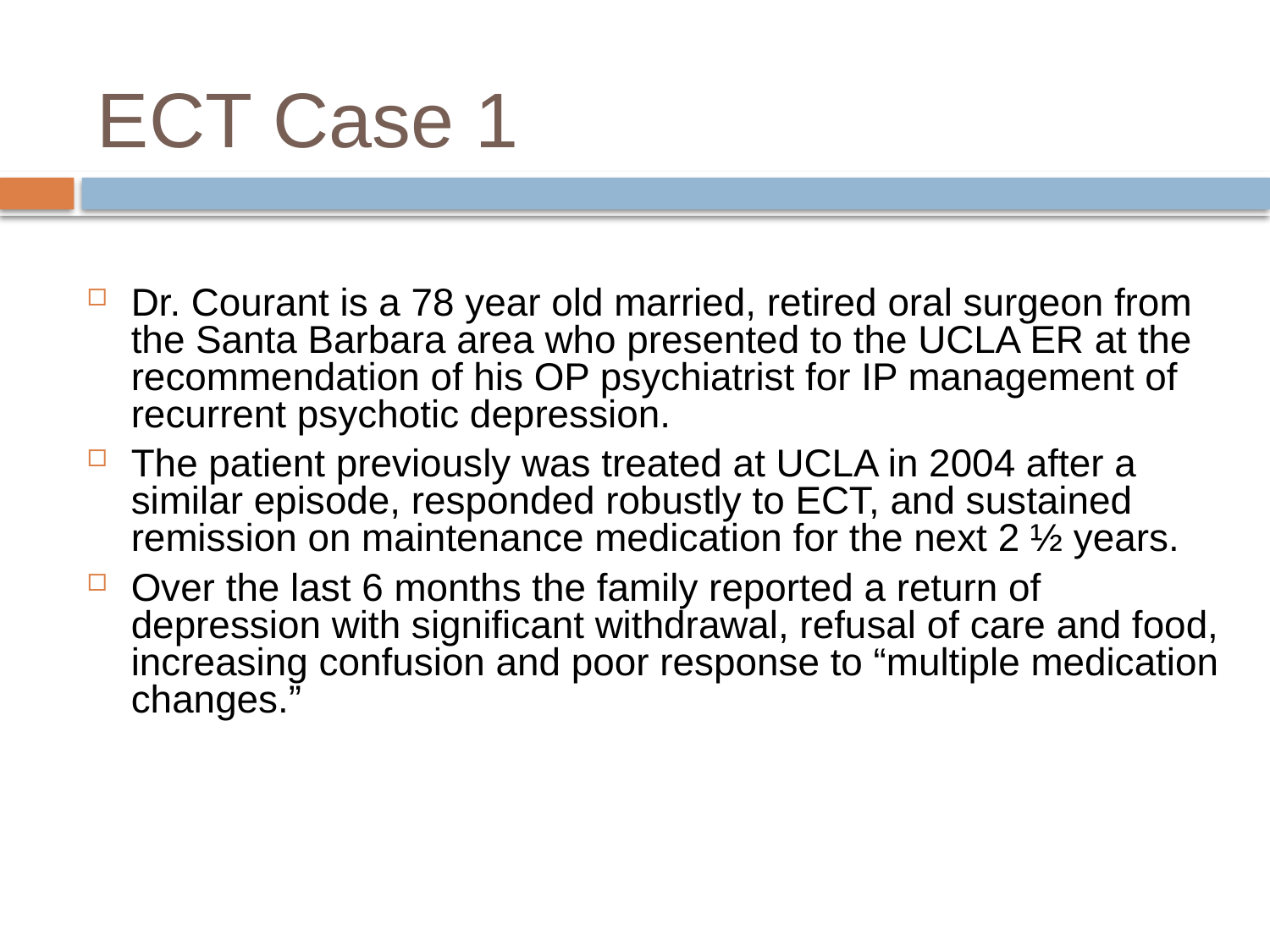

ECT Case 1
Dr. Courant is a 78 year old married, retired oral surgeon from the Santa Barbara area who presented to the UCLA ER at the recommendation of his OP psychiatrist for IP management of recurrent psychotic depression.
The patient previously was treated at UCLA in 2004 after a similar episode, responded robustly to ECT, and sustained remission on maintenance medication for the next 2 ½ years.
Over the last 6 months the family reported a return of depression with significant withdrawal, refusal of care and food, increasing confusion and poor response to “multiple medication changes.”